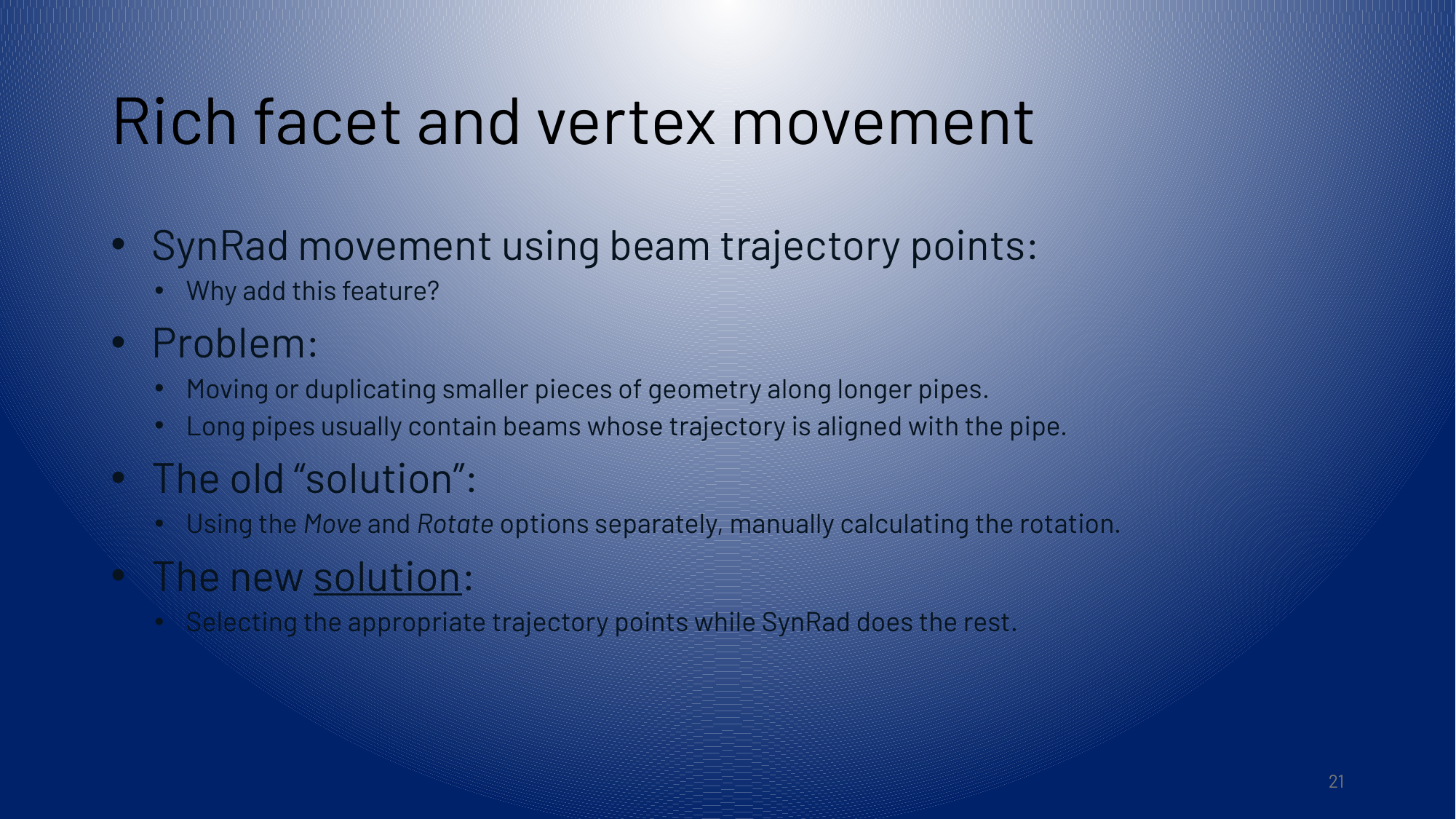

# Rich facet and vertex movement
SynRad movement using beam trajectory points:
Why add this feature?
Problem:
Moving or duplicating smaller pieces of geometry along longer pipes.
Long pipes usually contain beams whose trajectory is aligned with the pipe.
The old “solution”:
Using the Move and Rotate options separately, manually calculating the rotation.
The new solution:
Selecting the appropriate trajectory points while SynRad does the rest.

21